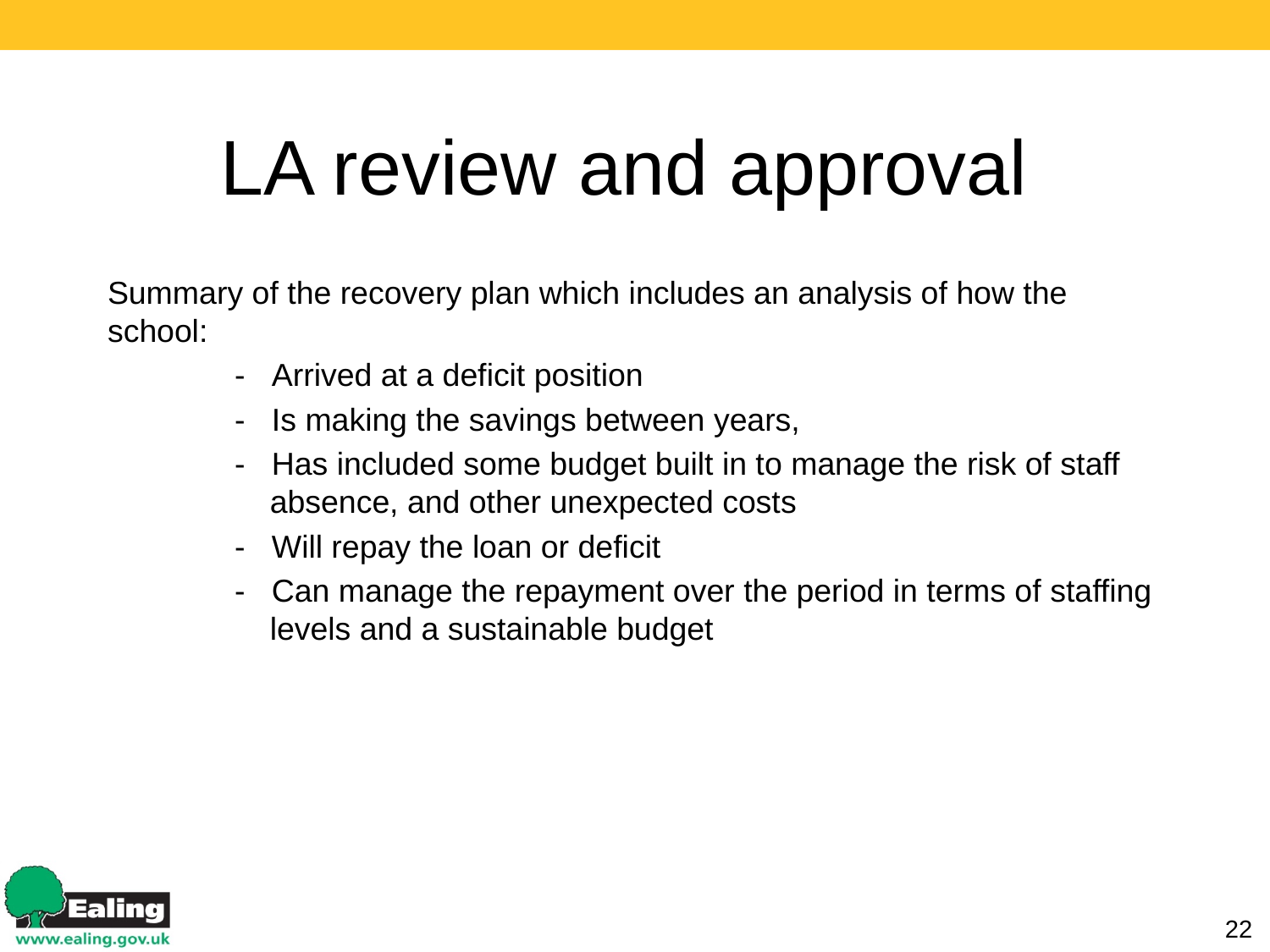

# LA review and approval
Summary of the recovery plan which includes an analysis of how the school:
	-   Arrived at a deficit position
	-   Is making the savings between years,
	-   Has included some budget built in to manage the risk of staff 	    absence, and other unexpected costs
	-   Will repay the loan or deficit
	-   Can manage the repayment over the period in terms of staffing 	    levels and a sustainable budget

22